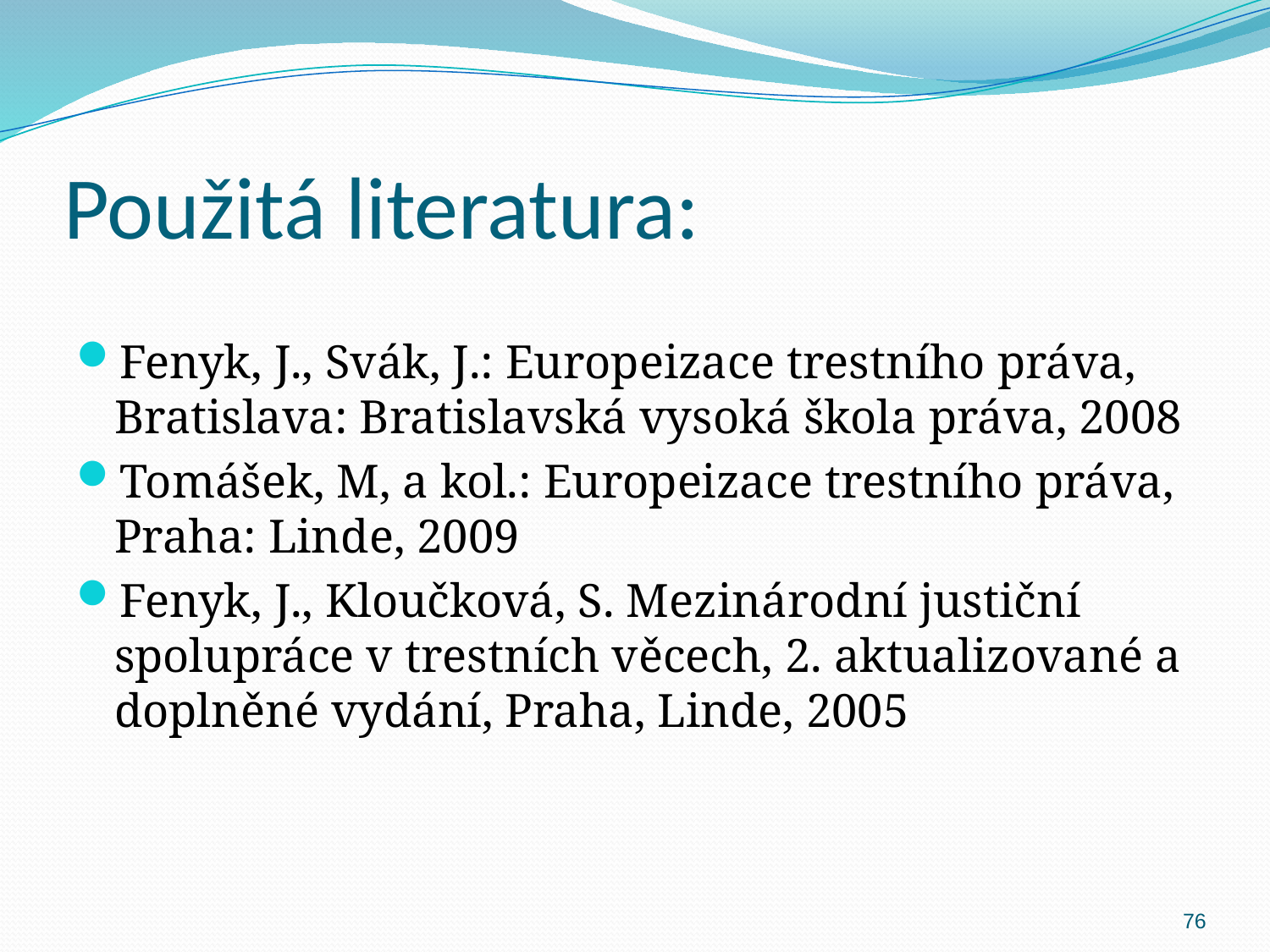

# Použitá literatura:
Fenyk, J., Svák, J.: Europeizace trestního práva, Bratislava: Bratislavská vysoká škola práva, 2008
Tomášek, M, a kol.: Europeizace trestního práva, Praha: Linde, 2009
Fenyk, J., Kloučková, S. Mezinárodní justiční spolupráce v trestních věcech, 2. aktualizované a doplněné vydání, Praha, Linde, 2005

76